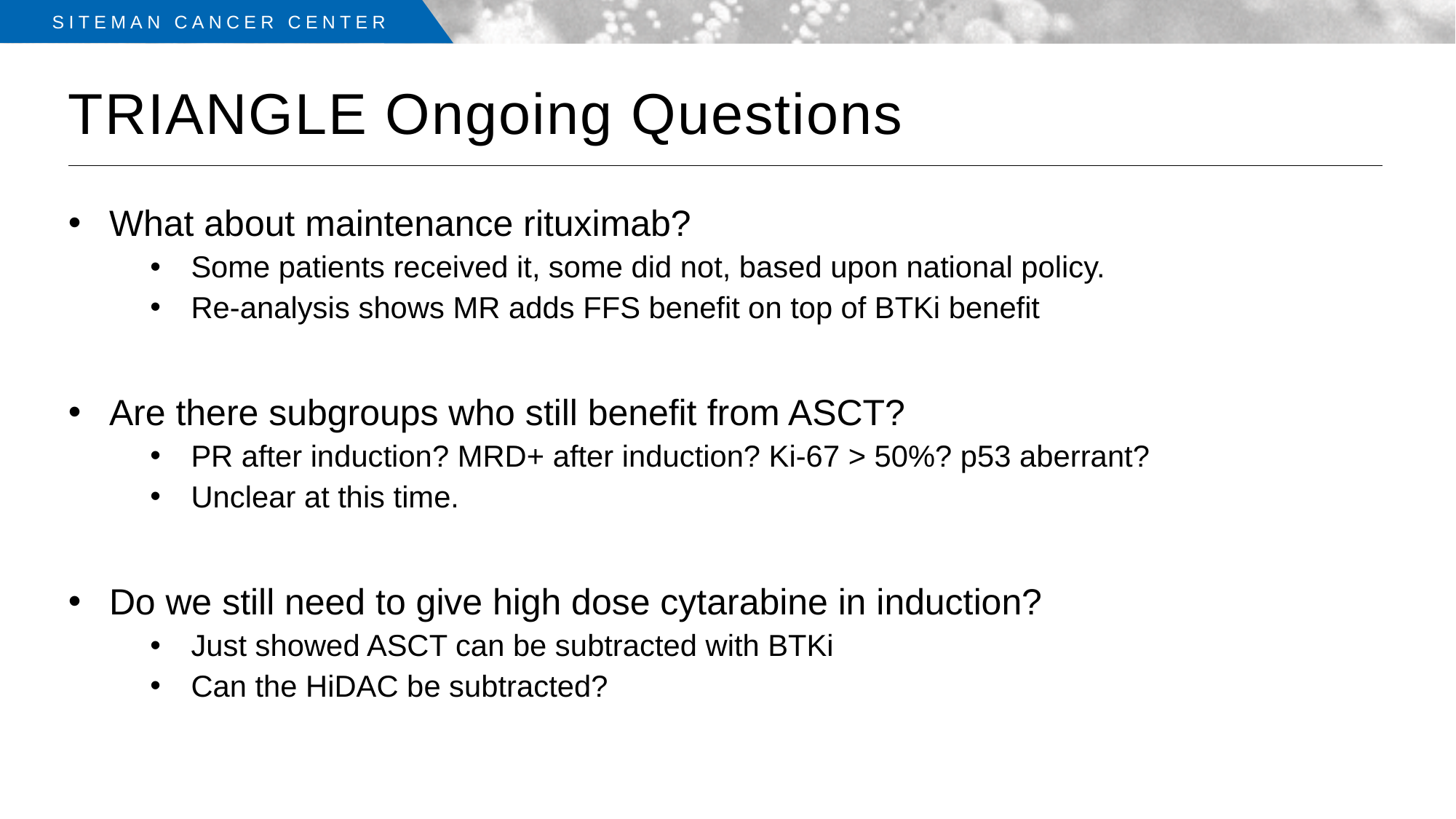

# TRIANGLE Ongoing Questions
What about maintenance rituximab?
Some patients received it, some did not, based upon national policy.
Re-analysis shows MR adds FFS benefit on top of BTKi benefit

Are there subgroups who still benefit from ASCT?
PR after induction? MRD+ after induction? Ki-67 > 50%? p53 aberrant?
Unclear at this time.

Do we still need to give high dose cytarabine in induction?
Just showed ASCT can be subtracted with BTKi
Can the HiDAC be subtracted?